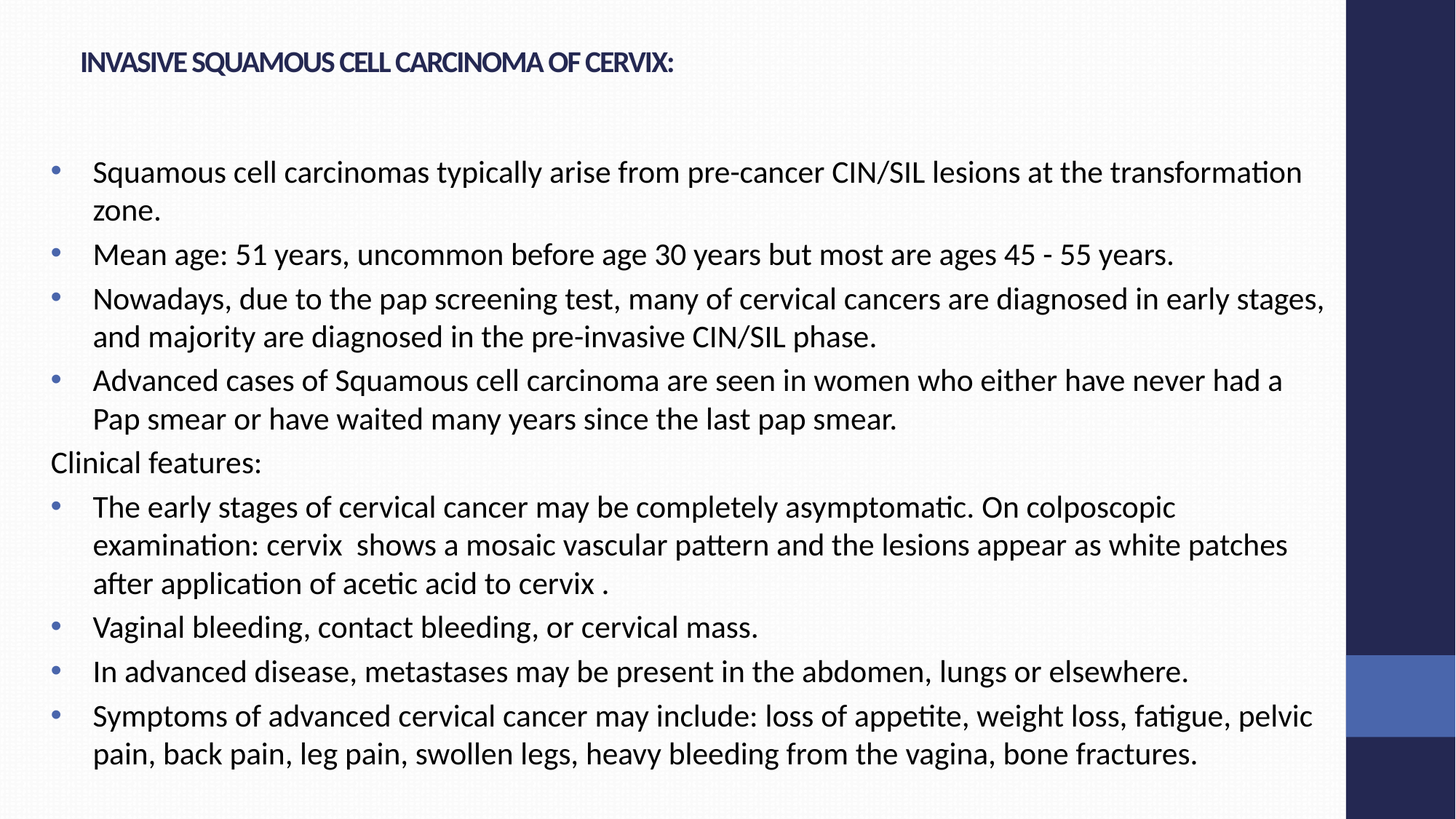

# INVASIVE SQUAMOUS CELL CARCINOMA OF CERVIX:

Squamous cell carcinomas typically arise from pre-cancer CIN/SIL lesions at the transformation zone.
Mean age: 51 years, uncommon before age 30 years but most are ages 45 - 55 years.
Nowadays, due to the pap screening test, many of cervical cancers are diagnosed in early stages, and majority are diagnosed in the pre-invasive CIN/SIL phase.
Advanced cases of Squamous cell carcinoma are seen in women who either have never had a Pap smear or have waited many years since the last pap smear.
Clinical features:
The early stages of cervical cancer may be completely asymptomatic. On colposcopic examination: cervix  shows a mosaic vascular pattern and the lesions appear as white patches after application of acetic acid to cervix .
Vaginal bleeding, contact bleeding, or cervical mass.
In advanced disease, metastases may be present in the abdomen, lungs or elsewhere.
Symptoms of advanced cervical cancer may include: loss of appetite, weight loss, fatigue, pelvic pain, back pain, leg pain, swollen legs, heavy bleeding from the vagina, bone fractures.